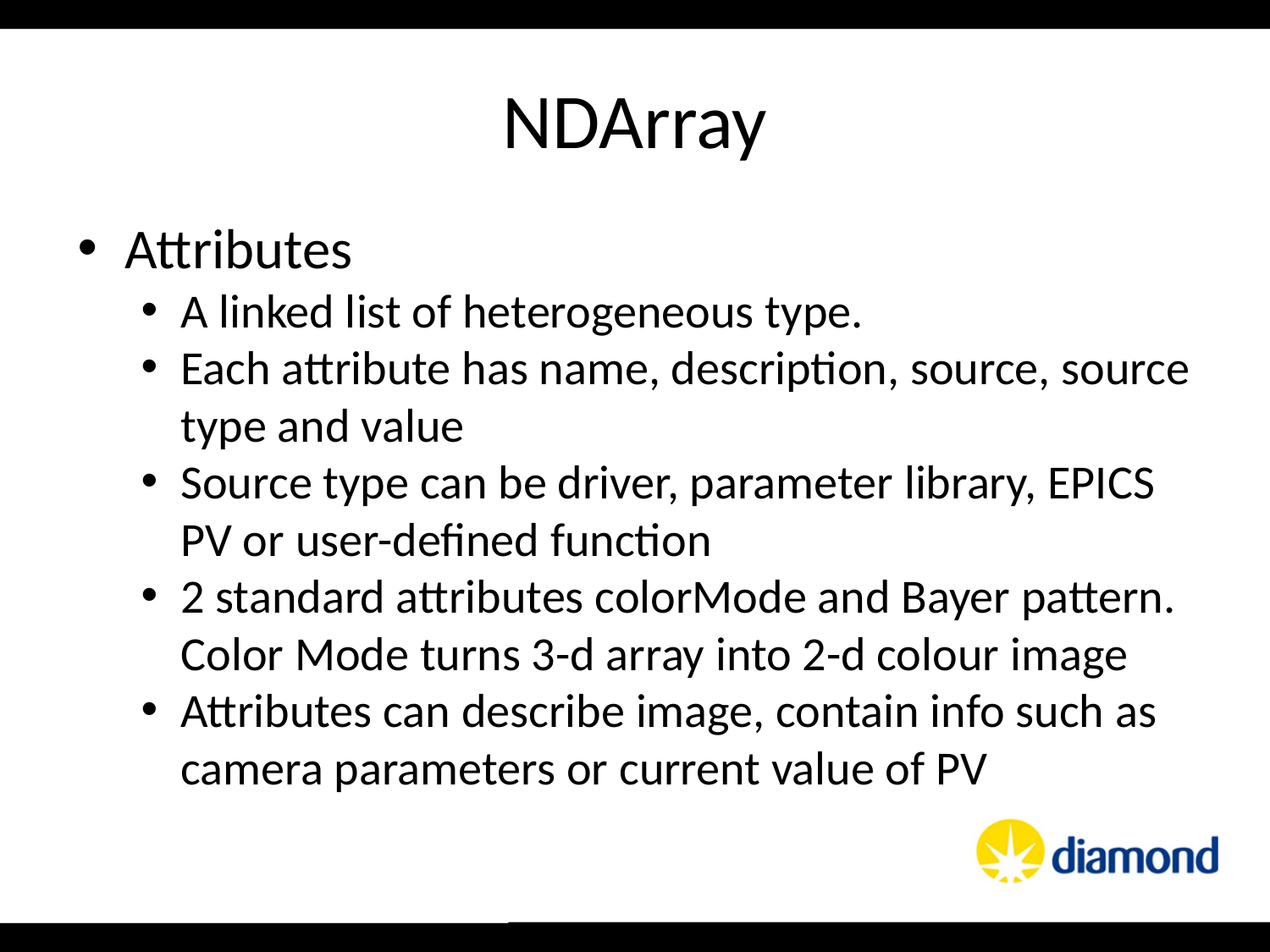

# NDArray
Attributes
A linked list of heterogeneous type.
Each attribute has name, description, source, source type and value
Source type can be driver, parameter library, EPICS PV or user-defined function
2 standard attributes colorMode and Bayer pattern. Color Mode turns 3-d array into 2-d colour image
Attributes can describe image, contain info such as camera parameters or current value of PV